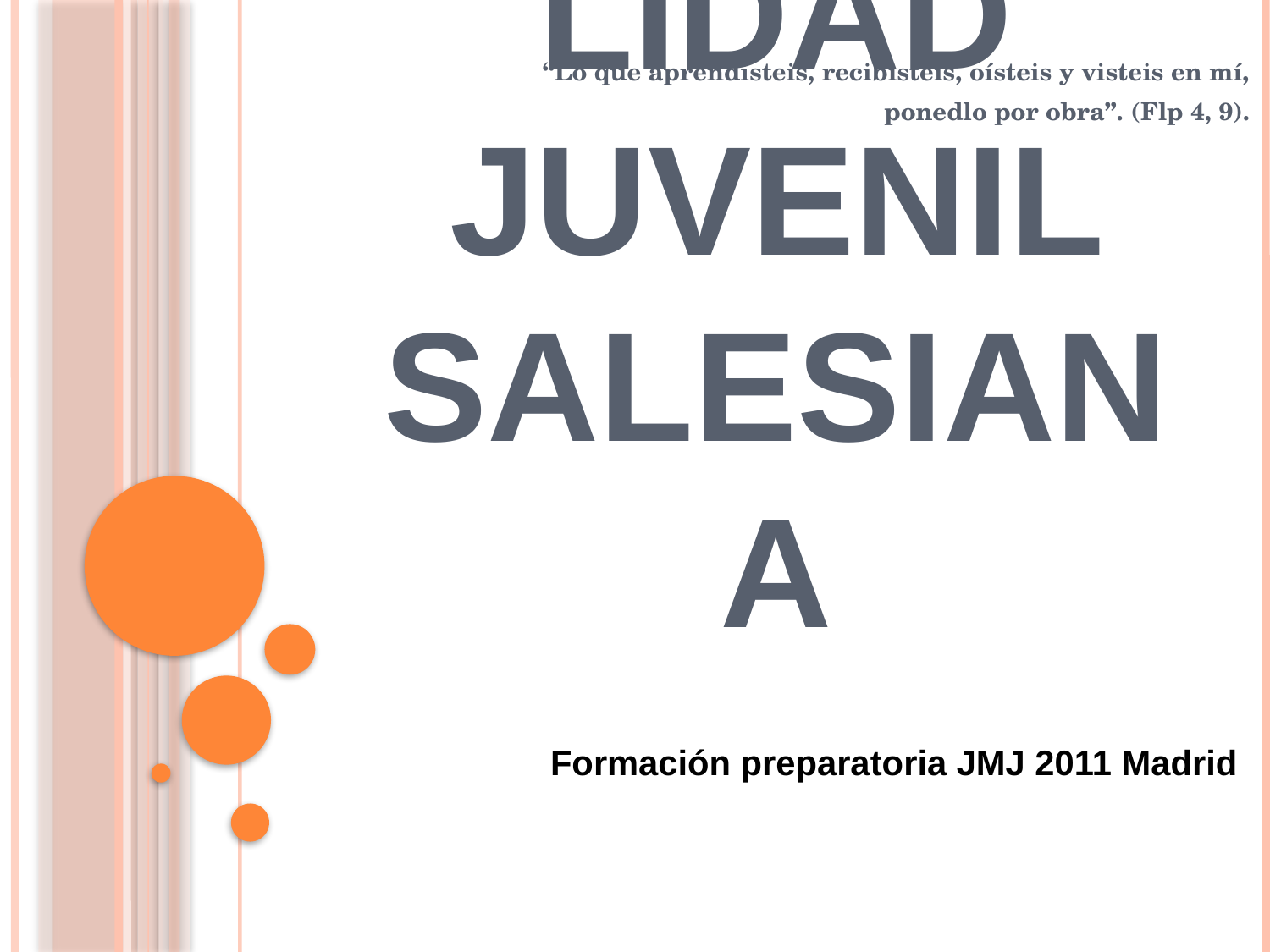

“Lo que aprendisteis, recibisteis, oísteis y visteis en mí,
ponedlo por obra”. (Flp 4, 9).
# La espiritualidad juvenil salesiana
Formación preparatoria JMJ 2011 Madrid